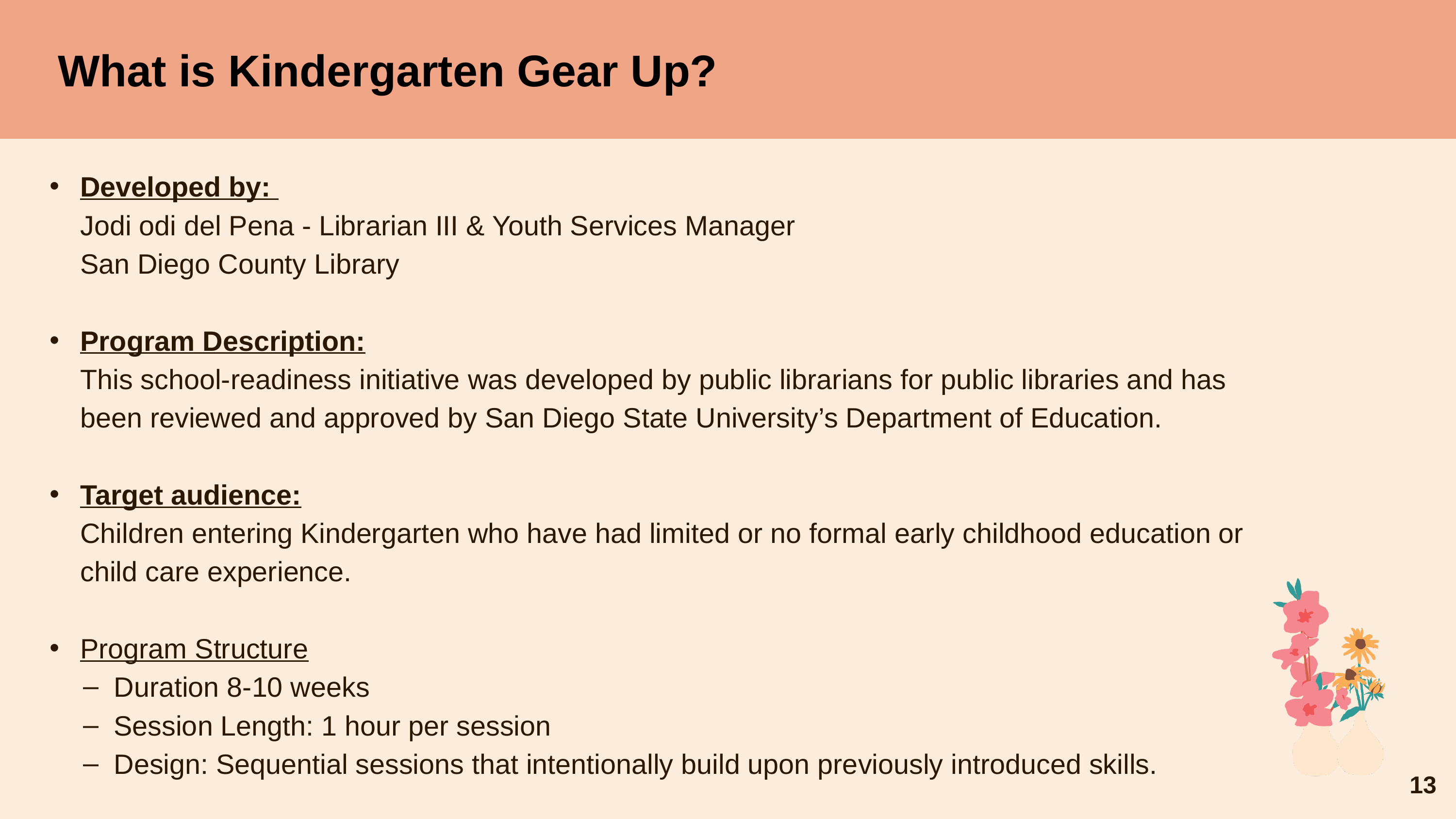

# What is Kindergarten Gear Up?
Developed by:
Jodi odi del Pena - Librarian III & Youth Services Manager
San Diego County Library

Program Description:
This school-readiness initiative was developed by public librarians for public libraries and has been reviewed and approved by San Diego State University’s Department of Education.

Target audience:
Children entering Kindergarten who have had limited or no formal early childhood education or child care experience.

Program Structure
Duration 8-10 weeks
Session Length: 1 hour per session
Design: Sequential sessions that intentionally build upon previously introduced skills.
13